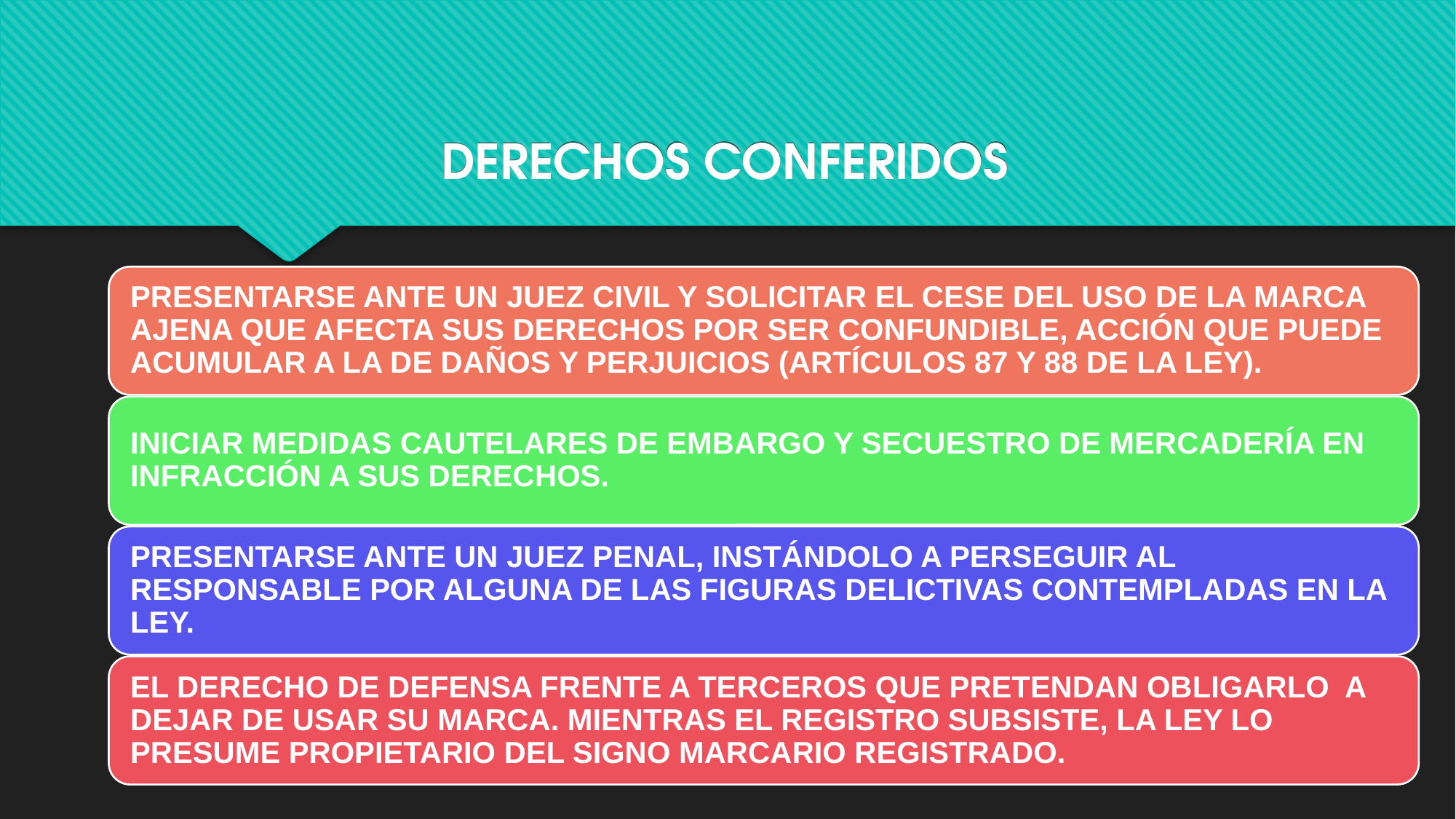

DERECHOS CONFERIDOS ‏‏‏

PRESENTARSE ANTE UN JUEZ CIVIL Y SOLICITAR EL CESE DEL USO DE LA MARCA AJENA QUE AFECTA SUS DERECHOS POR SER CONFUNDIBLE, ACCIÓN QUE PUEDE ACUMULAR A LA DE DAÑOS Y PERJUICIOS (ARTÍCULOS 87 Y 88 DE LA LEY).
INICIAR MEDIDAS CAUTELARES DE EMBARGO Y SECUESTRO DE MERCADERÍA EN INFRACCIÓN A SUS DERECHOS.
PRESENTARSE ANTE UN JUEZ PENAL, INSTÁNDOLO A PERSEGUIR AL RESPONSABLE POR ALGUNA DE LAS FIGURAS DELICTIVAS CONTEMPLADAS EN LA LEY.
EL DERECHO DE DEFENSA FRENTE A TERCEROS QUE PRETENDAN OBLIGARLO  A DEJAR DE USAR SU MARCA. MIENTRAS EL REGISTRO SUBSISTE, LA LEY LO PRESUME PROPIETARIO DEL SIGNO MARCARIO REGISTRADO.